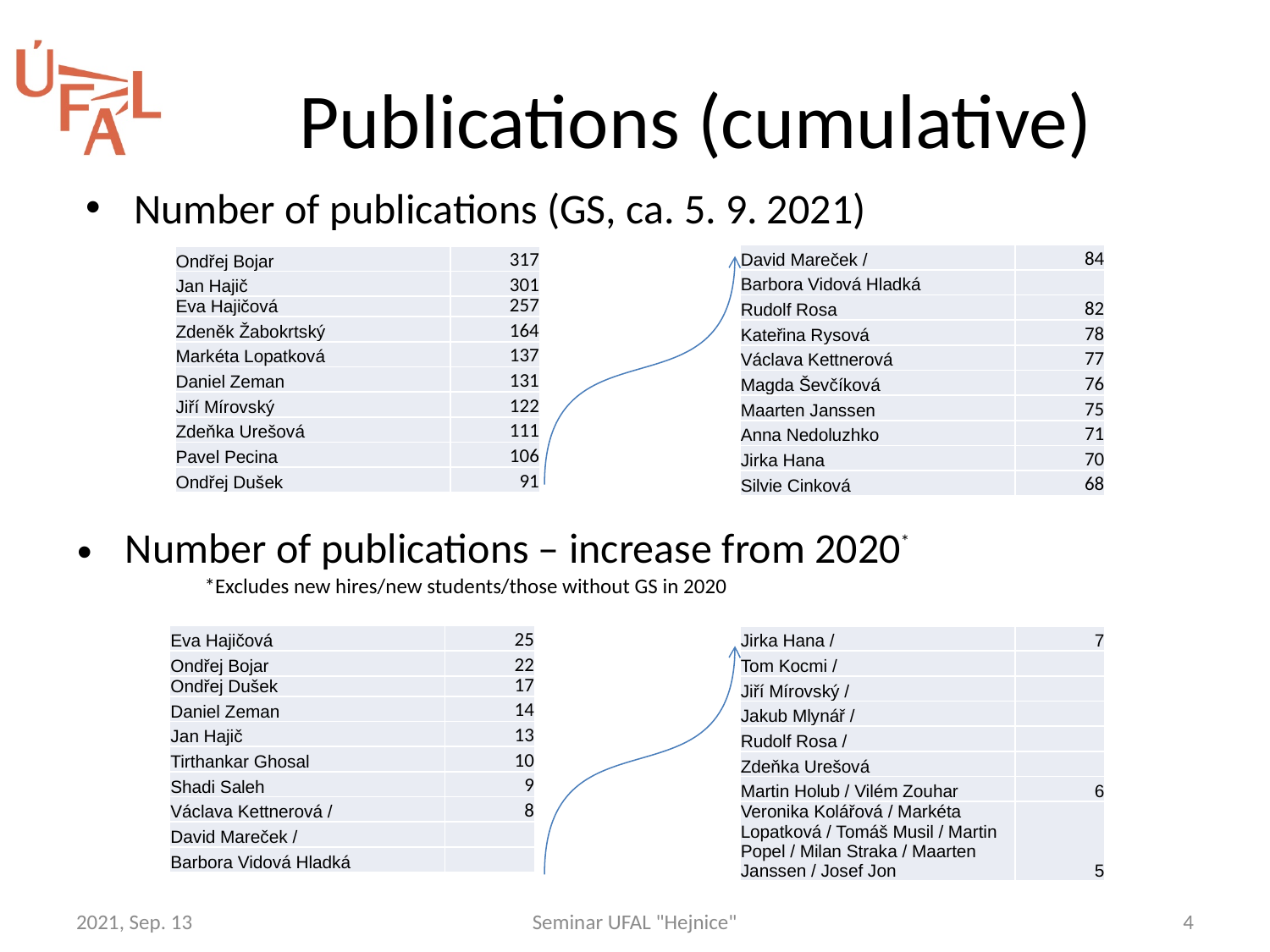

# Publications (cumulative)
Number of publications (GS, ca. 5. 9. 2021)

| David Mareček / | 84 |
| --- | --- |
| Barbora Vidová Hladká |  |
| Rudolf Rosa | 82 |
| Kateřina Rysová | 78 |
| Václava Kettnerová | 77 |
| Magda Ševčíková | 76 |
| Maarten Janssen | 75 |
| Anna Nedoluzhko | 71 |
| Jirka Hana | 70 |
| Silvie Cinková | 68 |
| Ondřej Bojar | 317 |
| --- | --- |
| Jan Hajič | 301 |
| Eva Hajičová | 257 |
| Zdeněk Žabokrtský | 164 |
| Markéta Lopatková | 137 |
| Daniel Zeman | 131 |
| Jiří Mírovský | 122 |
| Zdeňka Urešová | 111 |
| Pavel Pecina | 106 |
| Ondřej Dušek | 91 |
Number of publications – increase from 2020*
	*Excludes new hires/new students/those without GS in 2020

| Eva Hajičová | 25 |
| --- | --- |
| Ondřej Bojar | 22 |
| Ondřej Dušek | 17 |
| Daniel Zeman | 14 |
| Jan Hajič | 13 |
| Tirthankar Ghosal | 10 |
| Shadi Saleh | 9 |
| Václava Kettnerová / | 8 |
| David Mareček / |  |
| Barbora Vidová Hladká |  |
| Jirka Hana / | 7 |
| --- | --- |
| Tom Kocmi / |  |
| Jiří Mírovský / |  |
| Jakub Mlynář / |  |
| Rudolf Rosa / |  |
| Zdeňka Urešová |  |
| Martin Holub / Vilém Zouhar | 6 |
| Veronika Kolářová / Markéta Lopatková / Tomáš Musil / Martin Popel / Milan Straka / Maarten Janssen / Josef Jon | 5 |
2021, Sep. 13
Seminar UFAL "Hejnice"
4